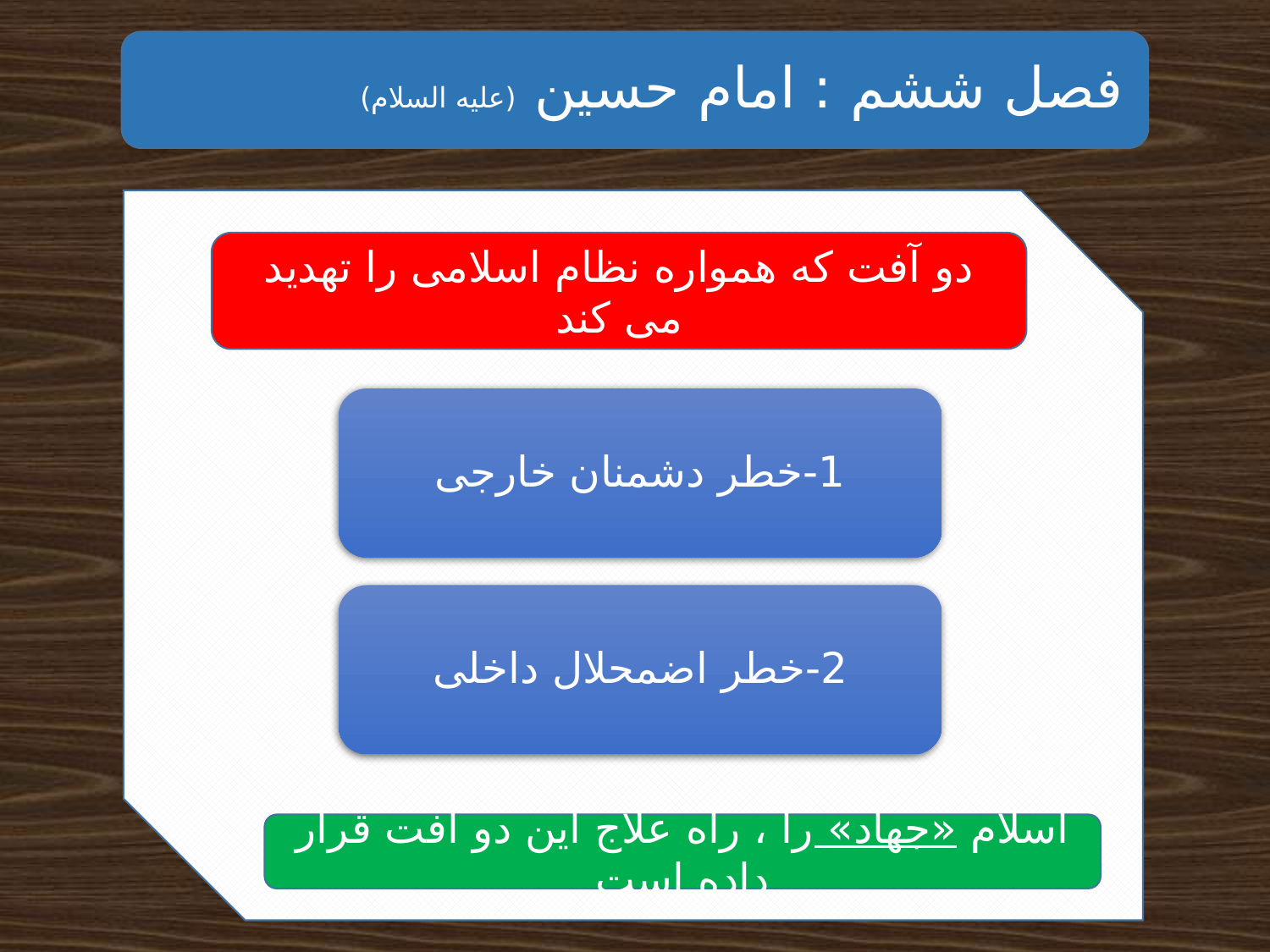

فصل ششم : امام حسین (علیه السلام)

دو آفت که همواره نظام اسلامی را تهدید می کند
1-خطر دشمنان خارجی
2-خطر اضمحلال داخلی
اسلام «جهاد» را ، راه علاج این دو آفت قرار داده است